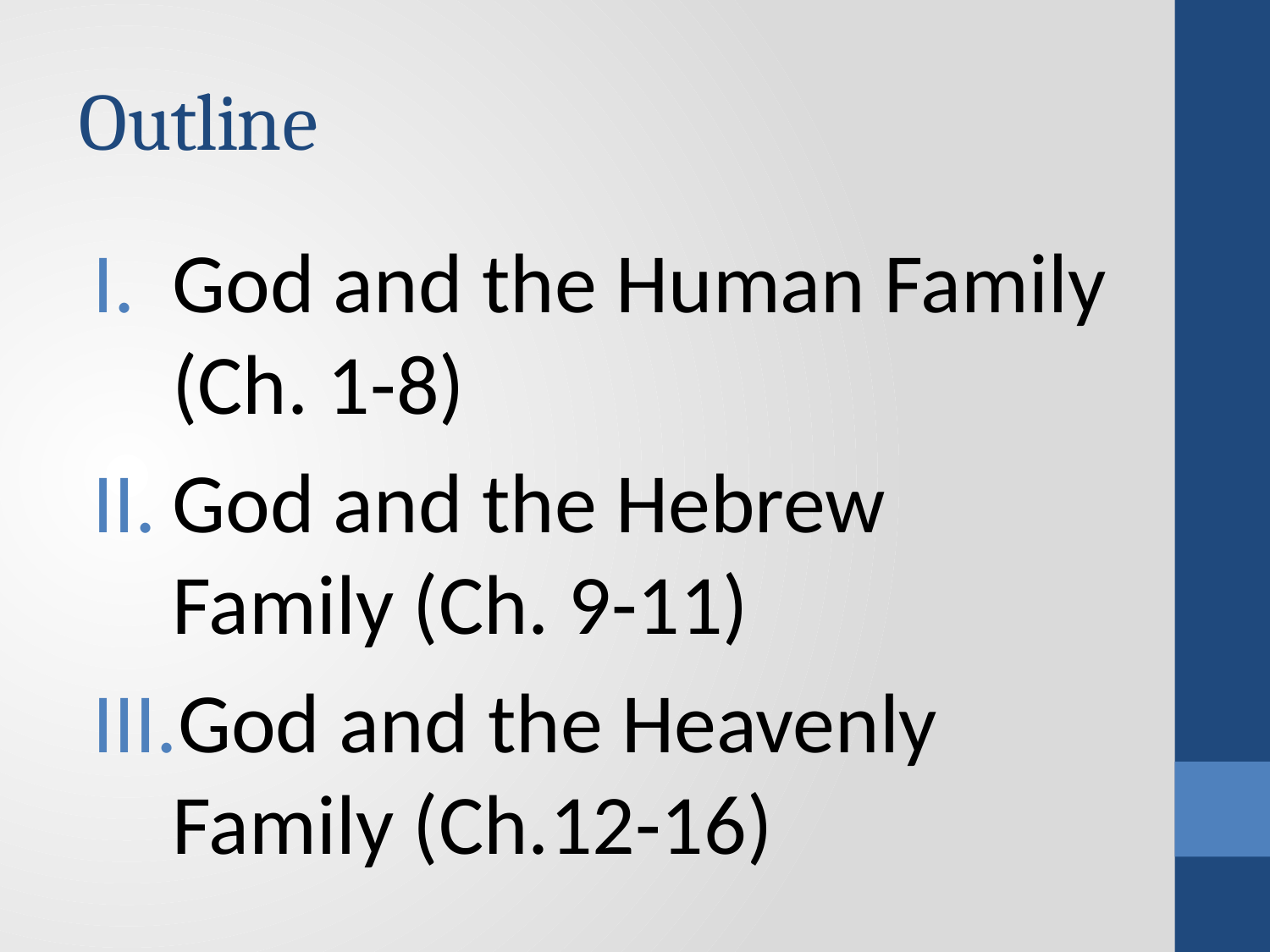

# Outline
God and the Human Family (Ch. 1-8)
God and the Hebrew Family (Ch. 9-11)
God and the Heavenly Family (Ch.12-16)